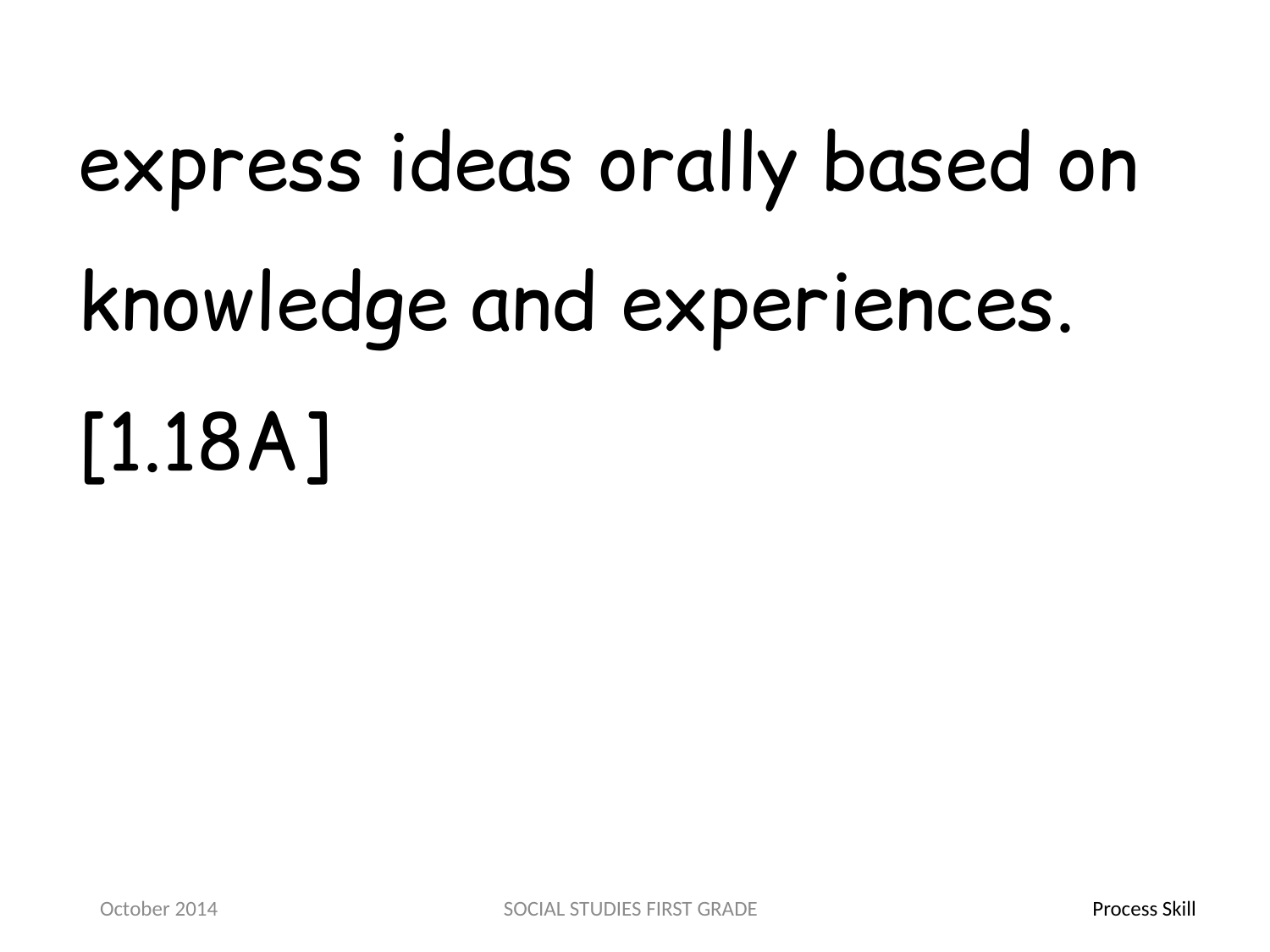

express ideas orally based on knowledge and experiences.[1.18A]
October 2014
SOCIAL STUDIES FIRST GRADE